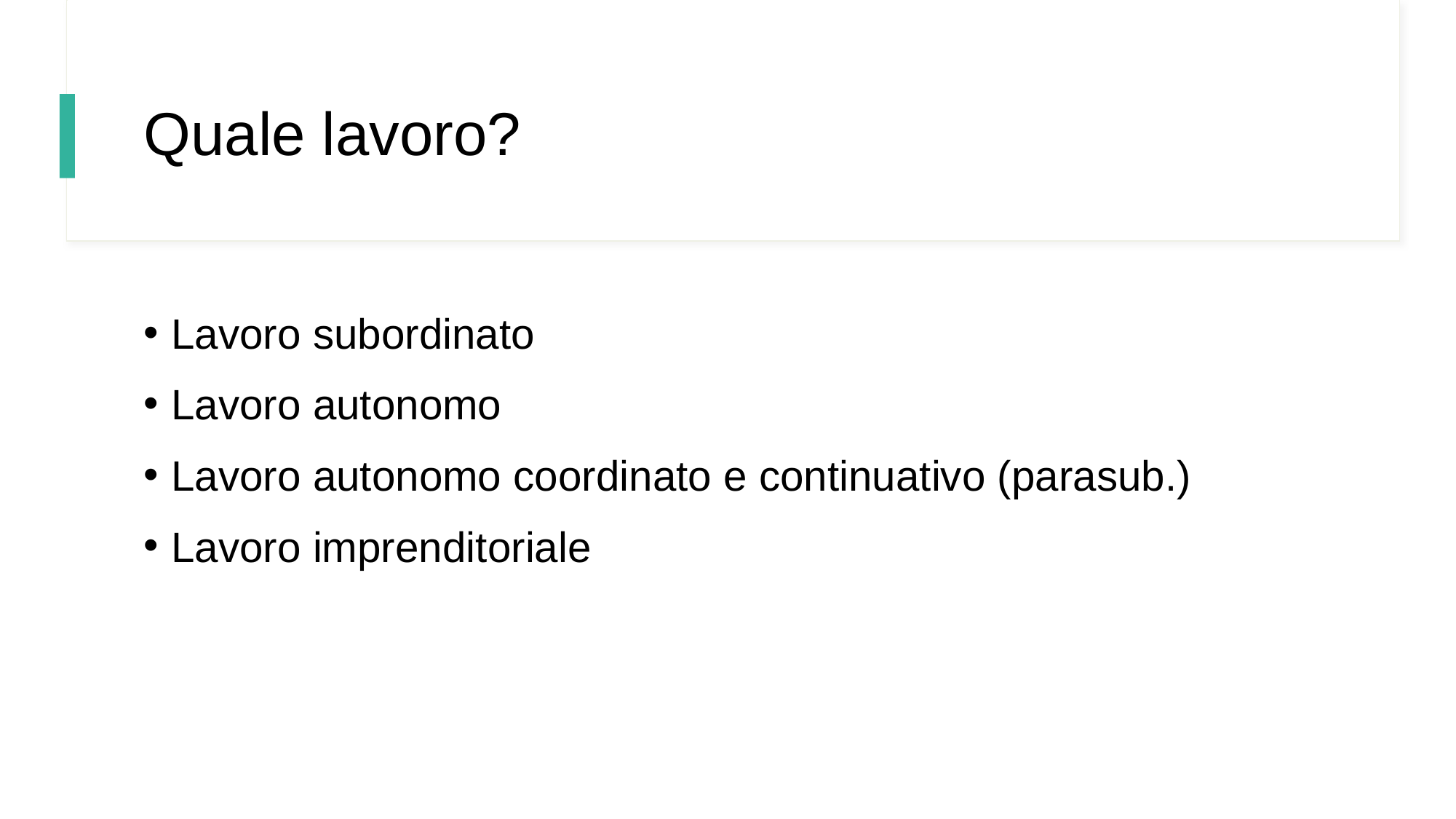

# Quale lavoro?
Lavoro subordinato
Lavoro autonomo
Lavoro autonomo coordinato e continuativo (parasub.)
Lavoro imprenditoriale